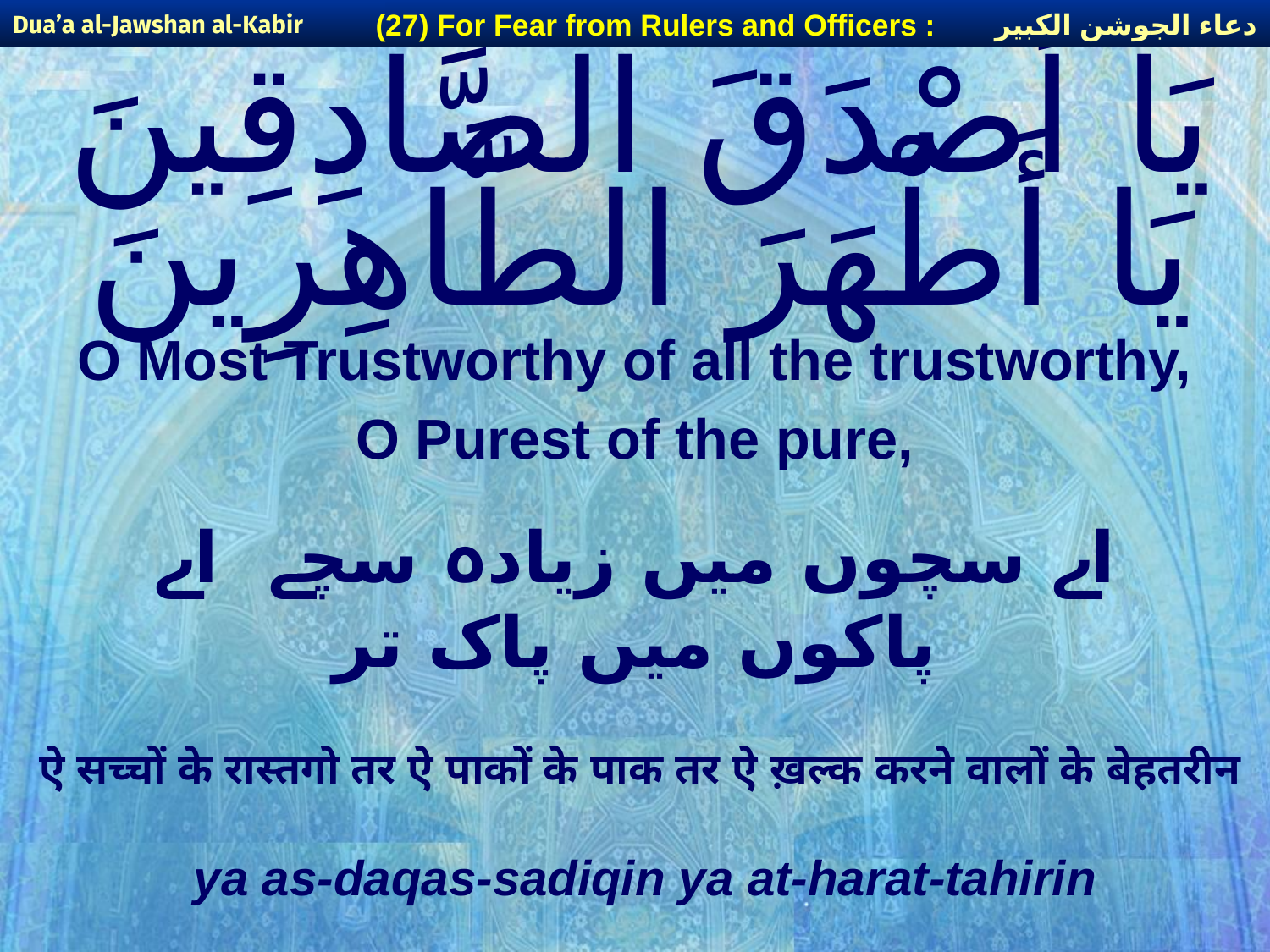

دعاء الجوشن الكبير
(27) For Fear from Rulers and Officers :
Dua’a al-Jawshan al-Kabir
# يَا أَصْدَقَ الصَّادِقِينَ يَا أَطْهَرَ الطَّاهِرِينَ
O Most Trustworthy of all the trustworthy,
O Purest of the pure,
اے سچوں میں زیادہ سچے  اے پاکوں میں پاک تر
ऐ सच्चों के रास्तगो तर ऐ पाकों के पाक तर ऐ ख़ल्क करने वालों के बेहतरीन
ya as-daqas-sadiqin ya at-harat-tahirin